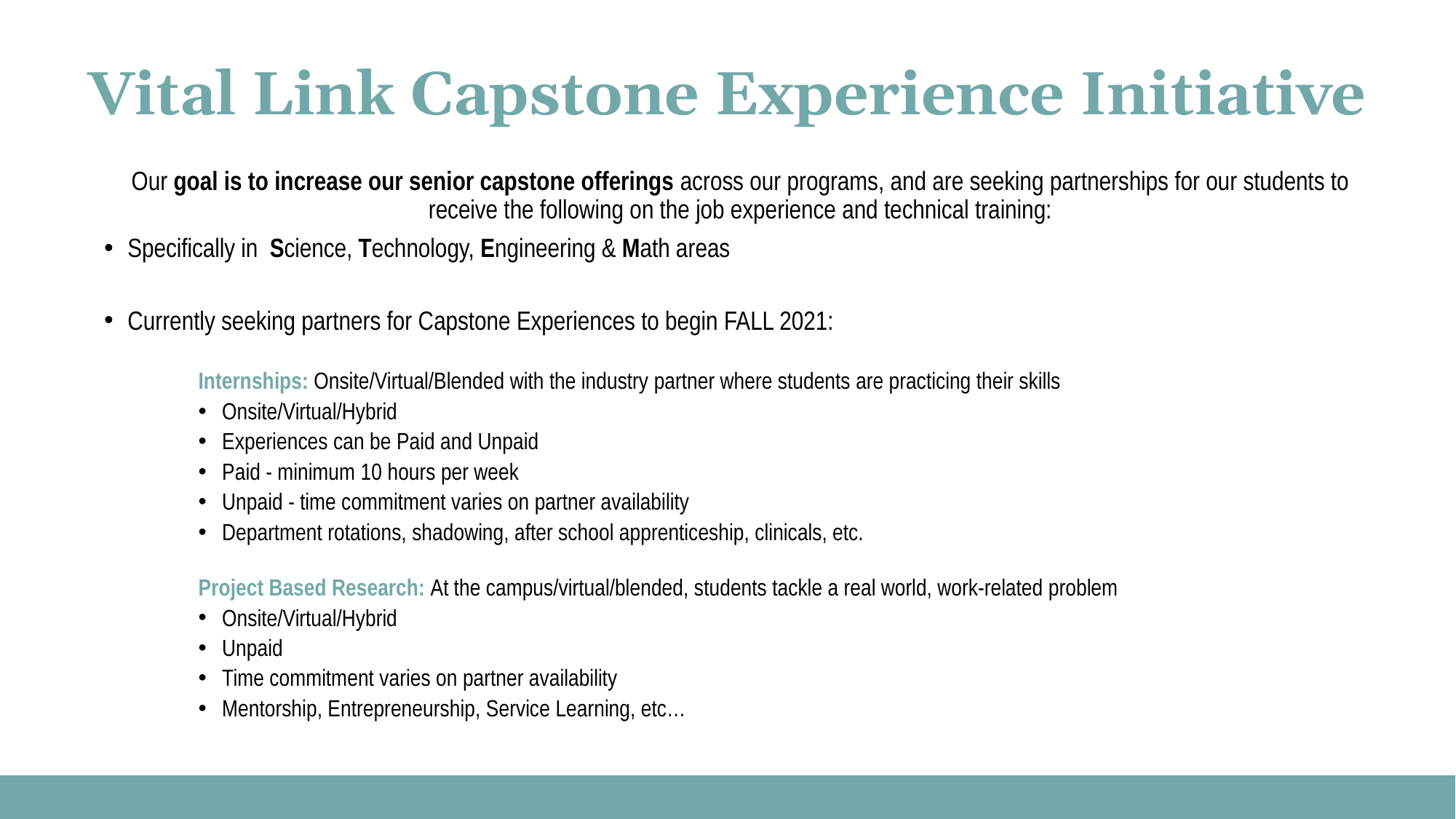

# Vital Link Capstone Experience Initiative
Our goal is to increase our senior capstone offerings across our programs, and are seeking partnerships for our students to receive the following on the job experience and technical training:
Specifically in  Science, Technology, Engineering & Math areas

Currently seeking partners for Capstone Experiences to begin FALL 2021:
Internships: Onsite/Virtual/Blended with the industry partner where students are practicing their skills
Onsite/Virtual/Hybrid
Experiences can be Paid and Unpaid
Paid - minimum 10 hours per week
Unpaid - time commitment varies on partner availability
Department rotations, shadowing, after school apprenticeship, clinicals, etc.
Project Based Research: At the campus/virtual/blended, students tackle a real world, work-related problem
Onsite/Virtual/Hybrid
Unpaid
Time commitment varies on partner availability
Mentorship, Entrepreneurship, Service Learning, etc…